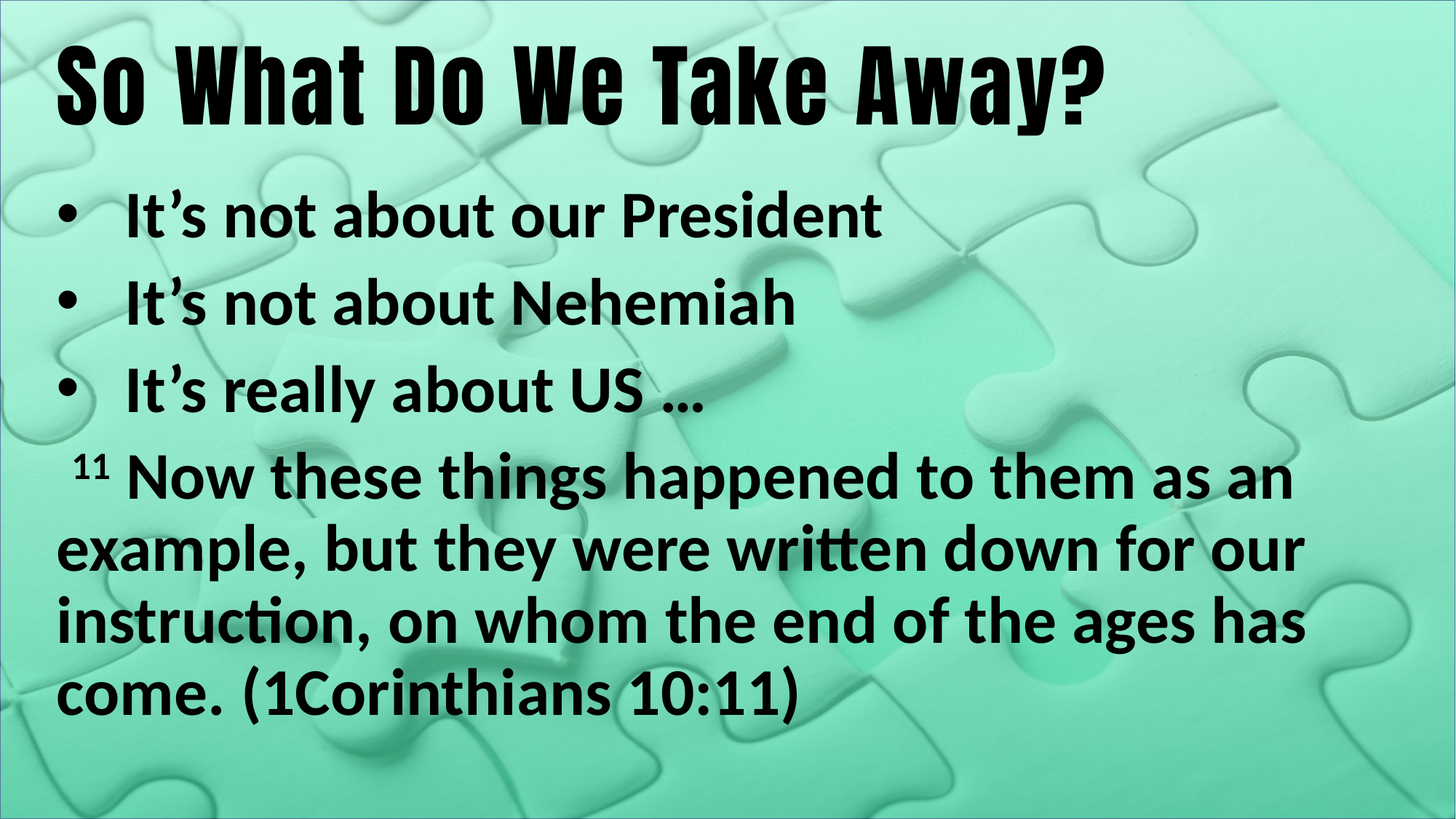

# So What Do We Take Away?
It’s not about our President
It’s not about Nehemiah
It’s really about US …
 11 Now these things happened to them as an example, but they were written down for our instruction, on whom the end of the ages has come. (1Corinthians 10:11)